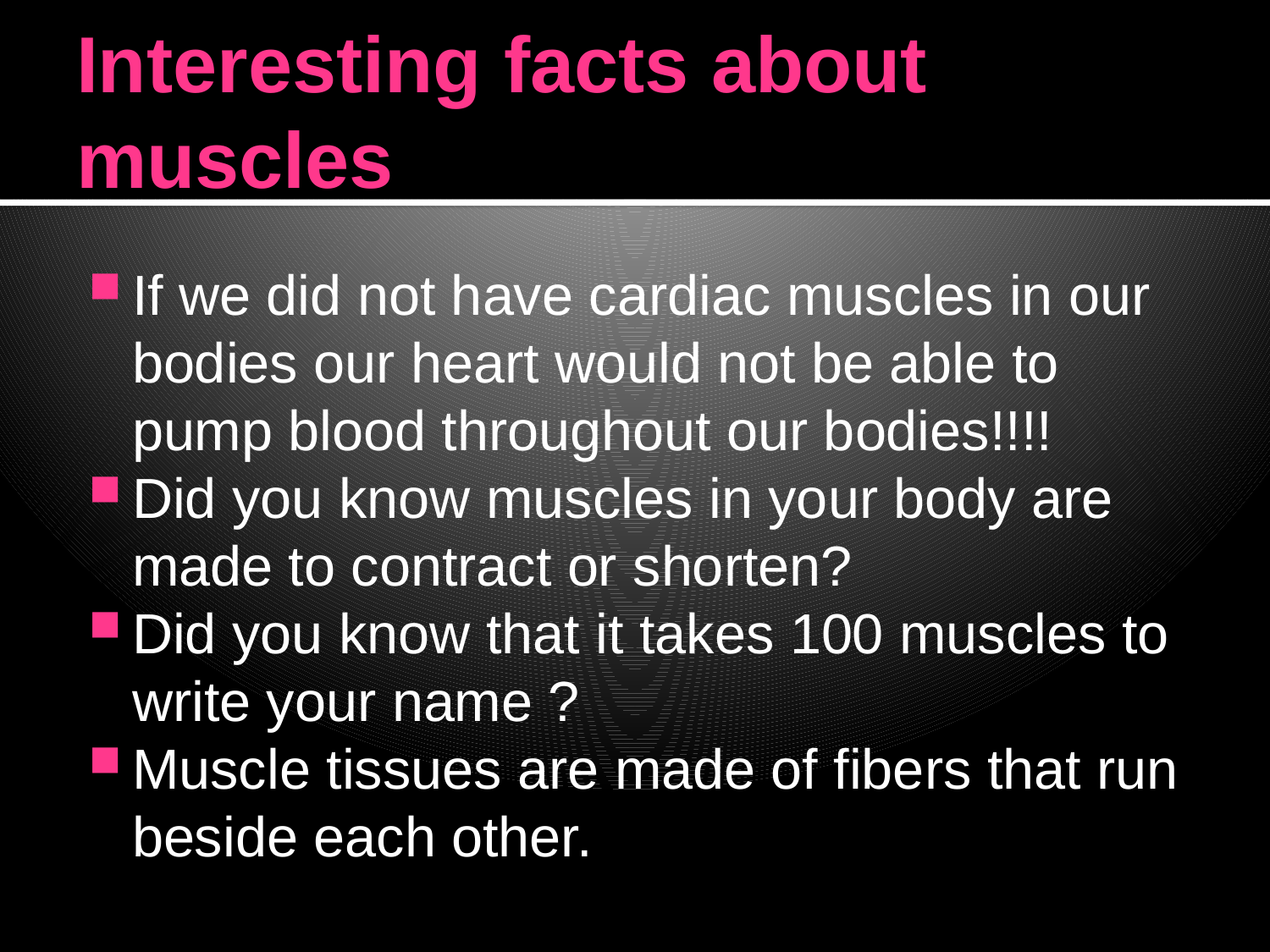

# Interesting facts about muscles
If we did not have cardiac muscles in our bodies our heart would not be able to pump blood throughout our bodies!!!!
Did you know muscles in your body are made to contract or shorten?
Did you know that it takes 100 muscles to write your name ?
Muscle tissues are made of fibers that run beside each other.